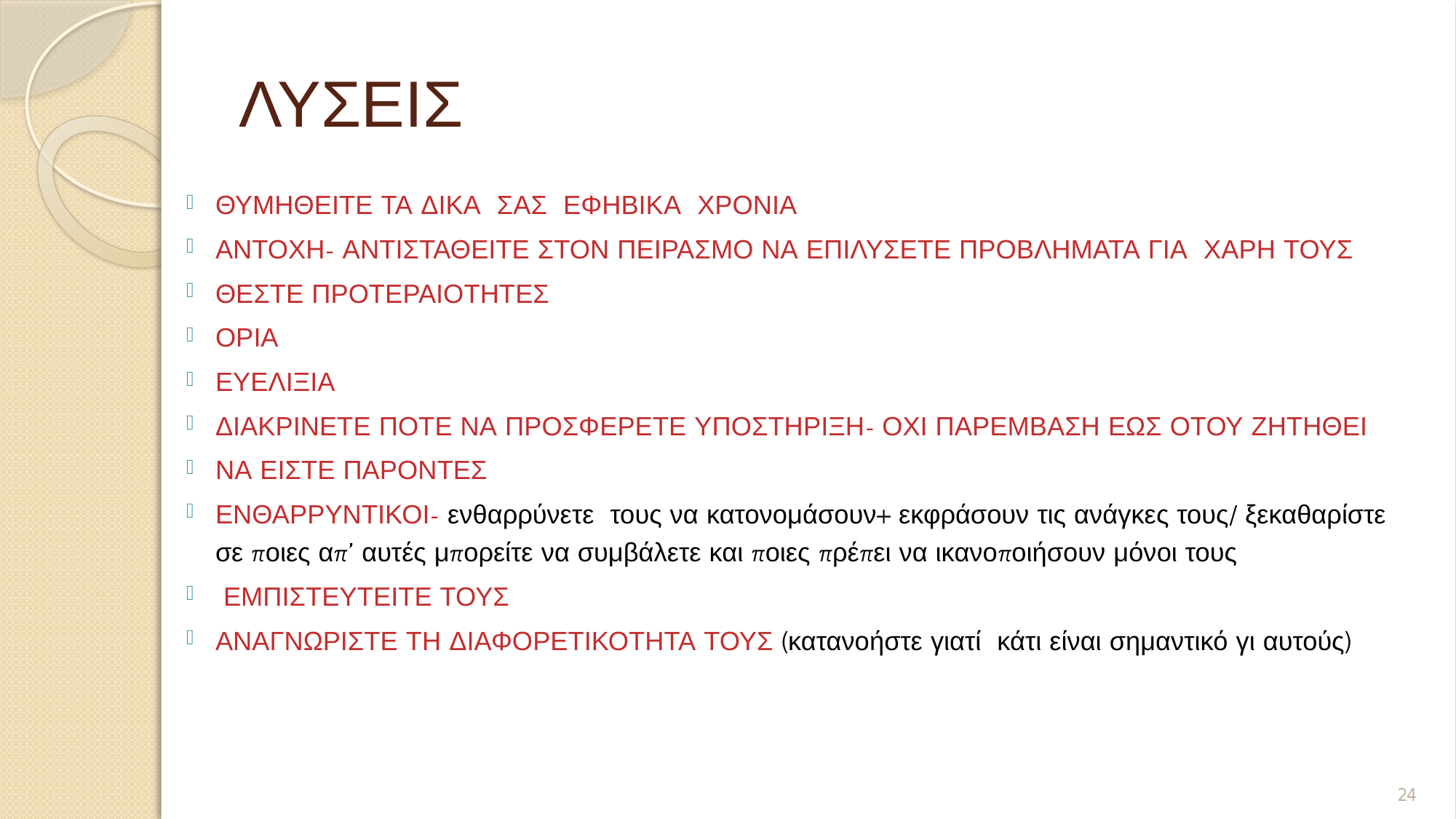

# ΛΥΣΕΙΣ
ΘΥΜΗΘΕΙΤΕ ΤΑ ΔΙΚΑ  ΣΑΣ  ΕΦΗΒΙΚΑ  ΧΡΟΝΙΑ
ΑΝΤΟΧΗ- ΑΝΤΙΣΤΑΘΕΙΤΕ ΣΤΟΝ ΠΕΙΡΑΣΜΟ ΝΑ ΕΠΙΛΥΣΕΤΕ ΠΡΟΒΛΗΜΑΤΑ ΓΙΑ  ΧΑΡΗ ΤΟΥΣ
ΘΕΣΤΕ ΠΡΟΤΕΡΑΙΟΤΗΤΕΣ
ΟΡΙΑ
ΕΥΕΛΙΞΙΑ
ΔΙΑΚΡΙΝΕΤΕ ΠΟΤΕ ΝΑ ΠΡΟΣΦΕΡΕΤΕ ΥΠΟΣΤΗΡΙΞΗ- ΟΧΙ ΠΑΡΕΜΒΑΣΗ ΕΩΣ ΟΤΟΥ ΖΗΤΗΘΕΙ
ΝΑ ΕΙΣΤΕ ΠΑΡΟΝΤΕΣ
ΕΝΘΑΡΡΥΝΤΙΚΟΙ- ενθαρρύνετε  τους να κατονομάσουν+ εκφράσουν τις ανάγκες τους/ ξεκαθαρίστε  σε ποιες απ’ αυτές μπορείτε να συμβάλετε και ποιες πρέπει να ικανοποιήσουν μόνοι τους
 ΕΜΠΙΣΤΕΥΤΕΙΤΕ ΤΟΥΣ
ΑΝΑΓΝΩΡΙΣΤΕ ΤΗ ΔΙΑΦΟΡΕΤΙΚΟΤΗΤΑ ΤΟΥΣ (κατανοήστε γιατί  κάτι είναι σημαντικό γι αυτούς)

24